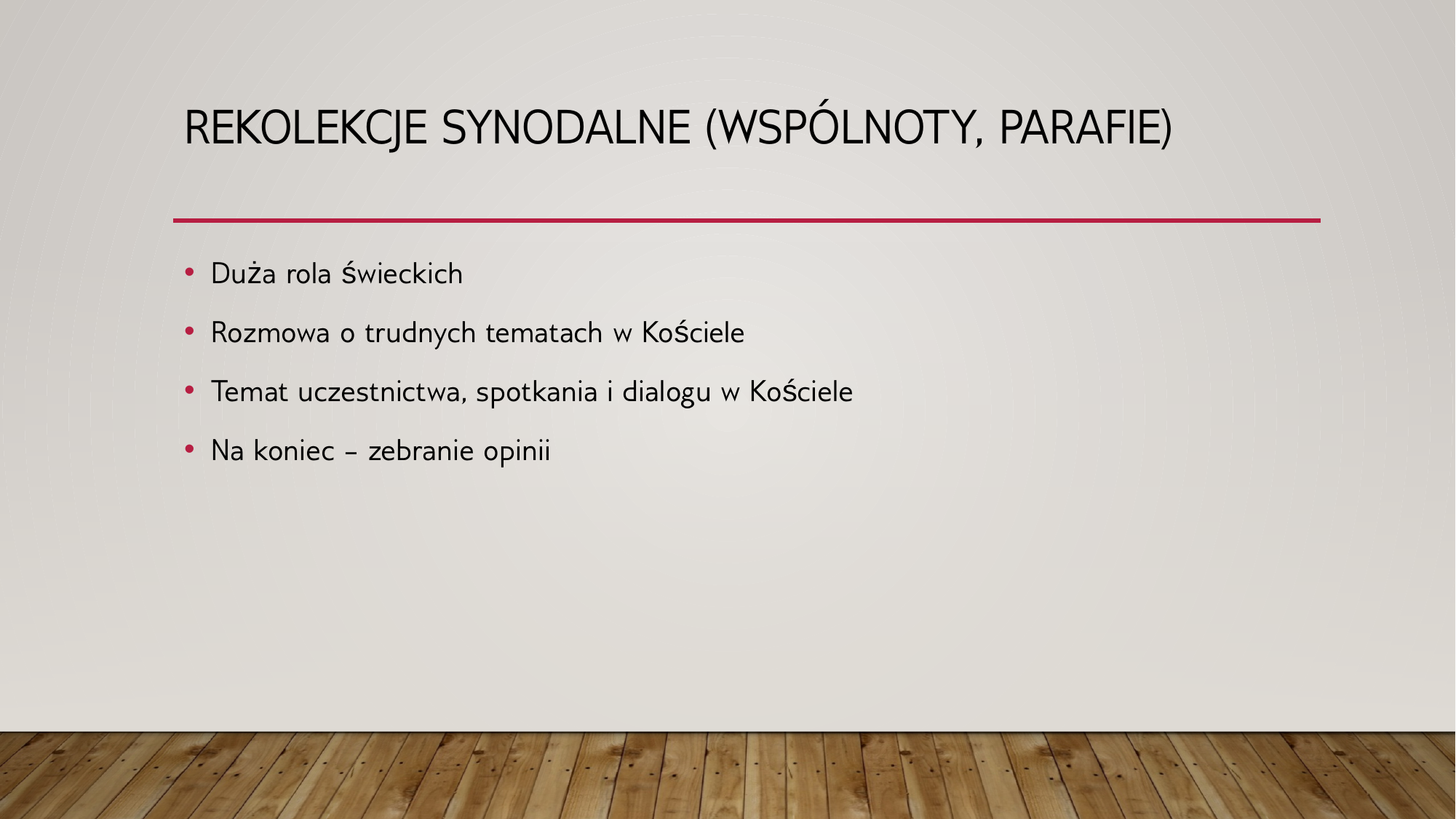

# Rekolekcje synodalne (wspólnoty, parafie)
Duża rola świeckich
Rozmowa o trudnych tematach w Kościele
Temat uczestnictwa, spotkania i dialogu w Kościele
Na koniec – zebranie opinii